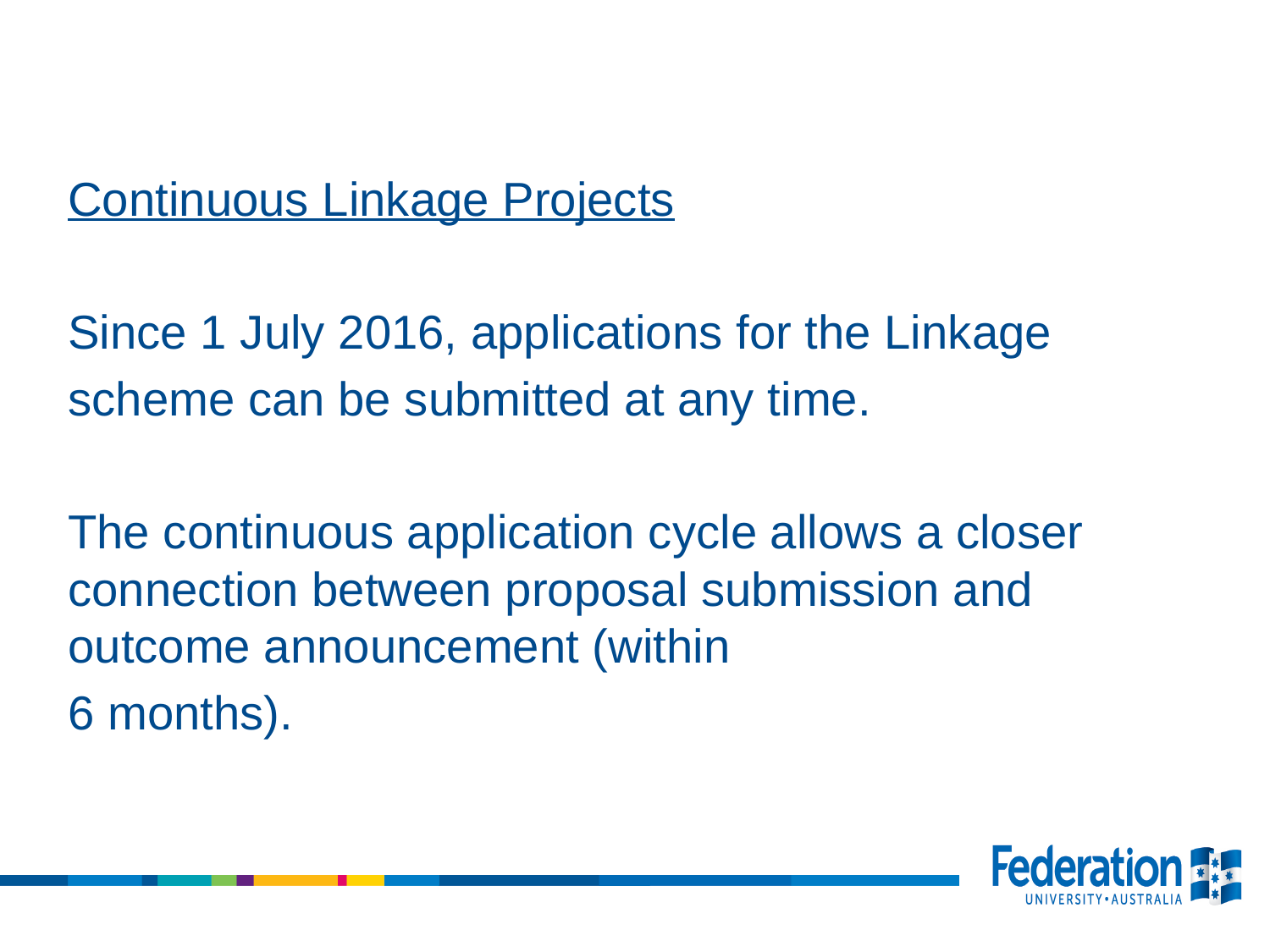

Continuous Linkage Projects

Since 1 July 2016, applications for the Linkage
scheme can be submitted at any time.

The continuous application cycle allows a closer connection between proposal submission and outcome announcement (within
6 months).